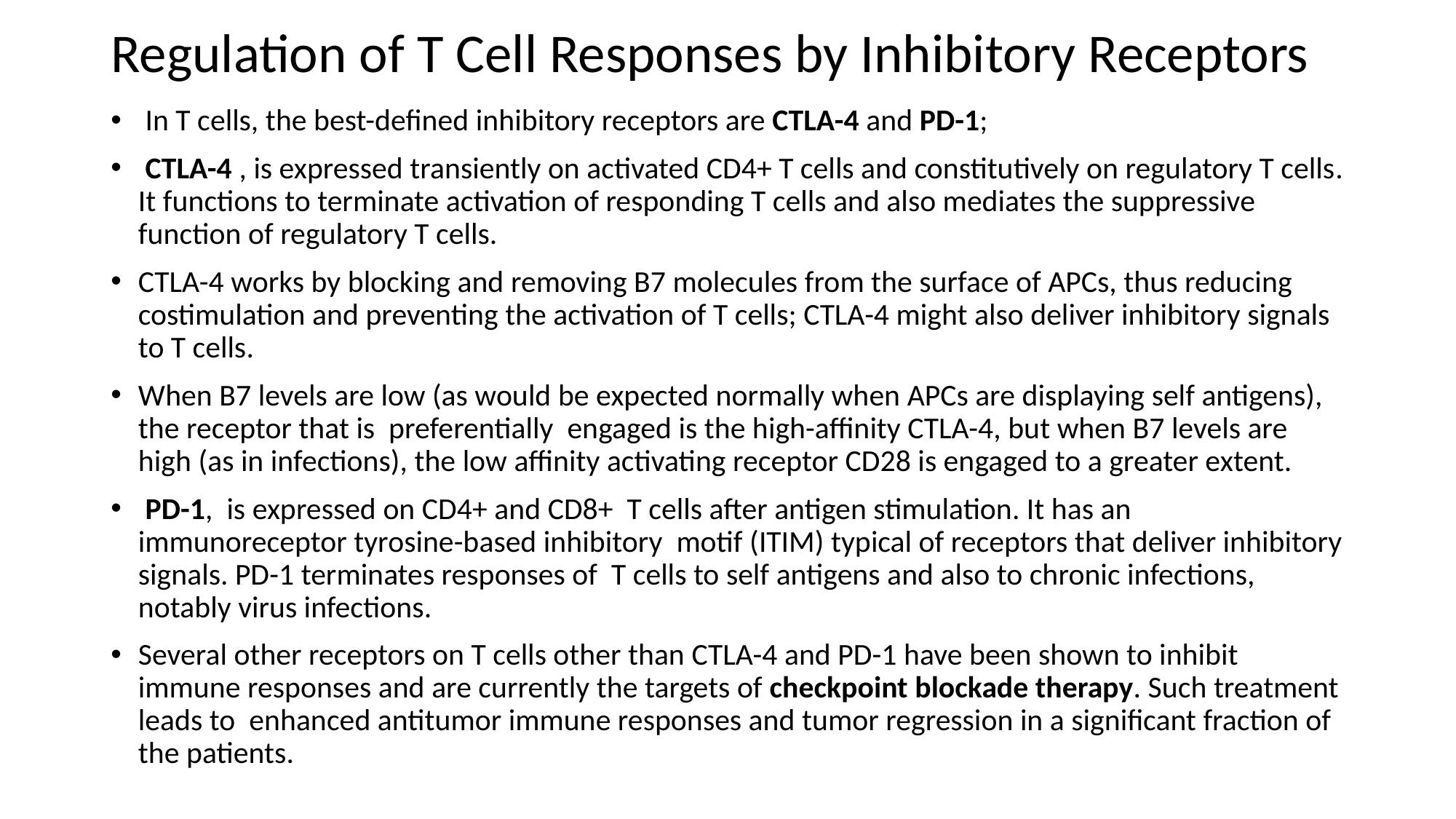

# Regulation of T Cell Responses by Inhibitory Receptors
 In T cells, the best-defined inhibitory receptors are CTLA-4 and PD-1;
 CTLA-4 , is expressed transiently on activated CD4+ T cells and constitutively on regulatory T cells. It functions to terminate activation of responding T cells and also mediates the suppressive function of regulatory T cells.
CTLA-4 works by blocking and removing B7 molecules from the surface of APCs, thus reducing costimulation and preventing the activation of T cells; CTLA-4 might also deliver inhibitory signals to T cells.
When B7 levels are low (as would be expected normally when APCs are displaying self antigens), the receptor that is  preferentially  engaged is the high-affinity CTLA-4, but when B7 levels are high (as in infections), the low affinity activating receptor CD28 is engaged to a greater extent.
 PD-1,  is expressed on CD4+ and CD8+  T cells after antigen stimulation. It has an immunoreceptor tyrosine-based inhibitory  motif (ITIM) typical of receptors that deliver inhibitory signals. PD-1 terminates responses of  T cells to self antigens and also to chronic infections, notably virus infections.
Several other receptors on T cells other than CTLA-4 and PD-1 have been shown to inhibit immune responses and are currently the targets of checkpoint blockade therapy. Such treatment leads to  enhanced antitumor immune responses and tumor regression in a significant fraction of the patients.